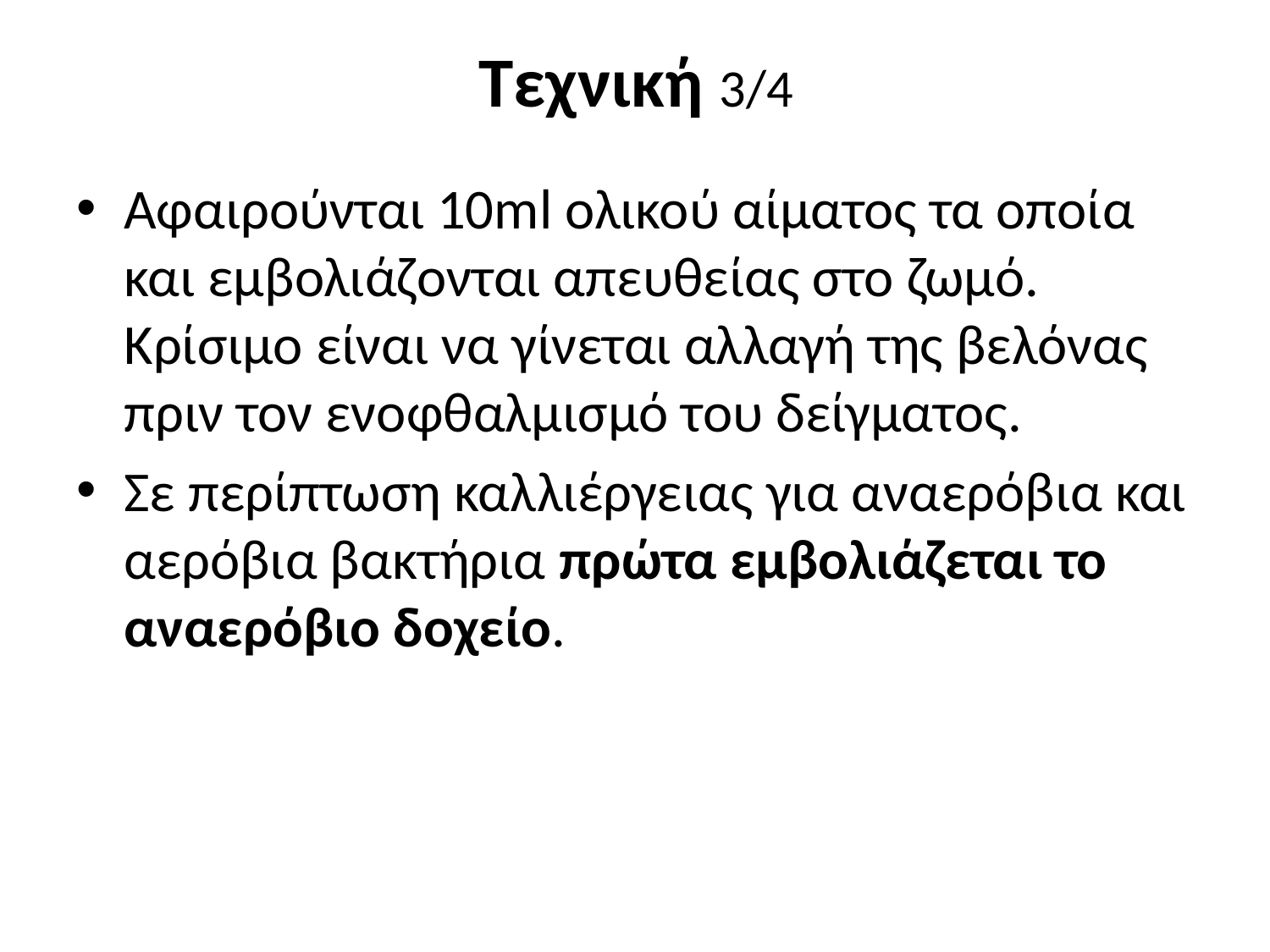

# Τεχνική 3/4
Αφαιρούνται 10ml ολικού αίματος τα οποία και εμβολιάζονται απευθείας στο ζωμό. Κρίσιμο είναι να γίνεται αλλαγή της βελόνας πριν τον ενοφθαλμισμό του δείγματος.
Σε περίπτωση καλλιέργειας για αναερόβια και αερόβια βακτήρια πρώτα εμβολιάζεται το αναερόβιο δοχείο.